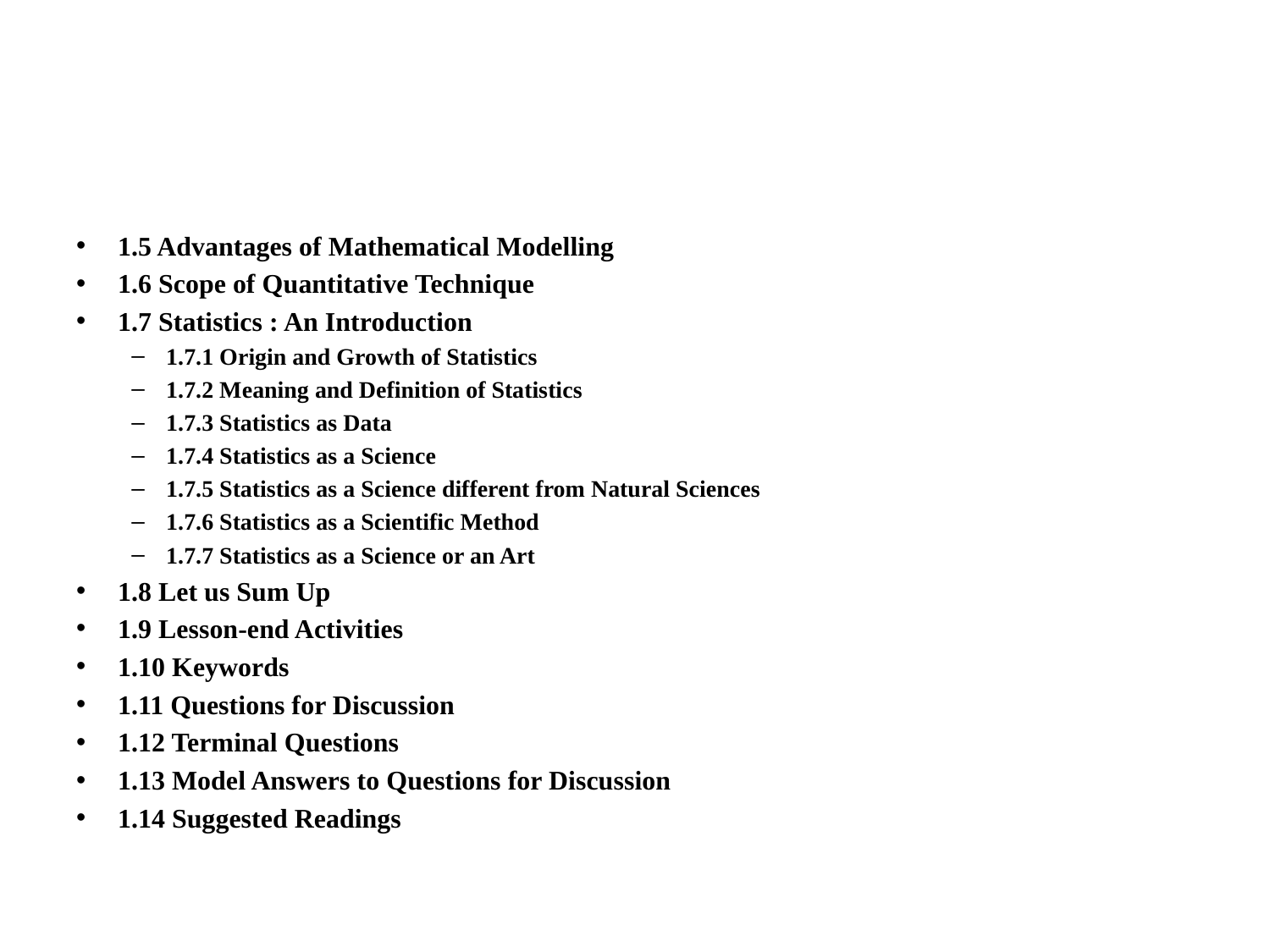

#
1.5 Advantages of Mathematical Modelling
1.6 Scope of Quantitative Technique
1.7 Statistics : An Introduction
1.7.1 Origin and Growth of Statistics
1.7.2 Meaning and Definition of Statistics
1.7.3 Statistics as Data
1.7.4 Statistics as a Science
1.7.5 Statistics as a Science different from Natural Sciences
1.7.6 Statistics as a Scientific Method
1.7.7 Statistics as a Science or an Art
1.8 Let us Sum Up
1.9 Lesson-end Activities
1.10 Keywords
1.11 Questions for Discussion
1.12 Terminal Questions
1.13 Model Answers to Questions for Discussion
1.14 Suggested Readings